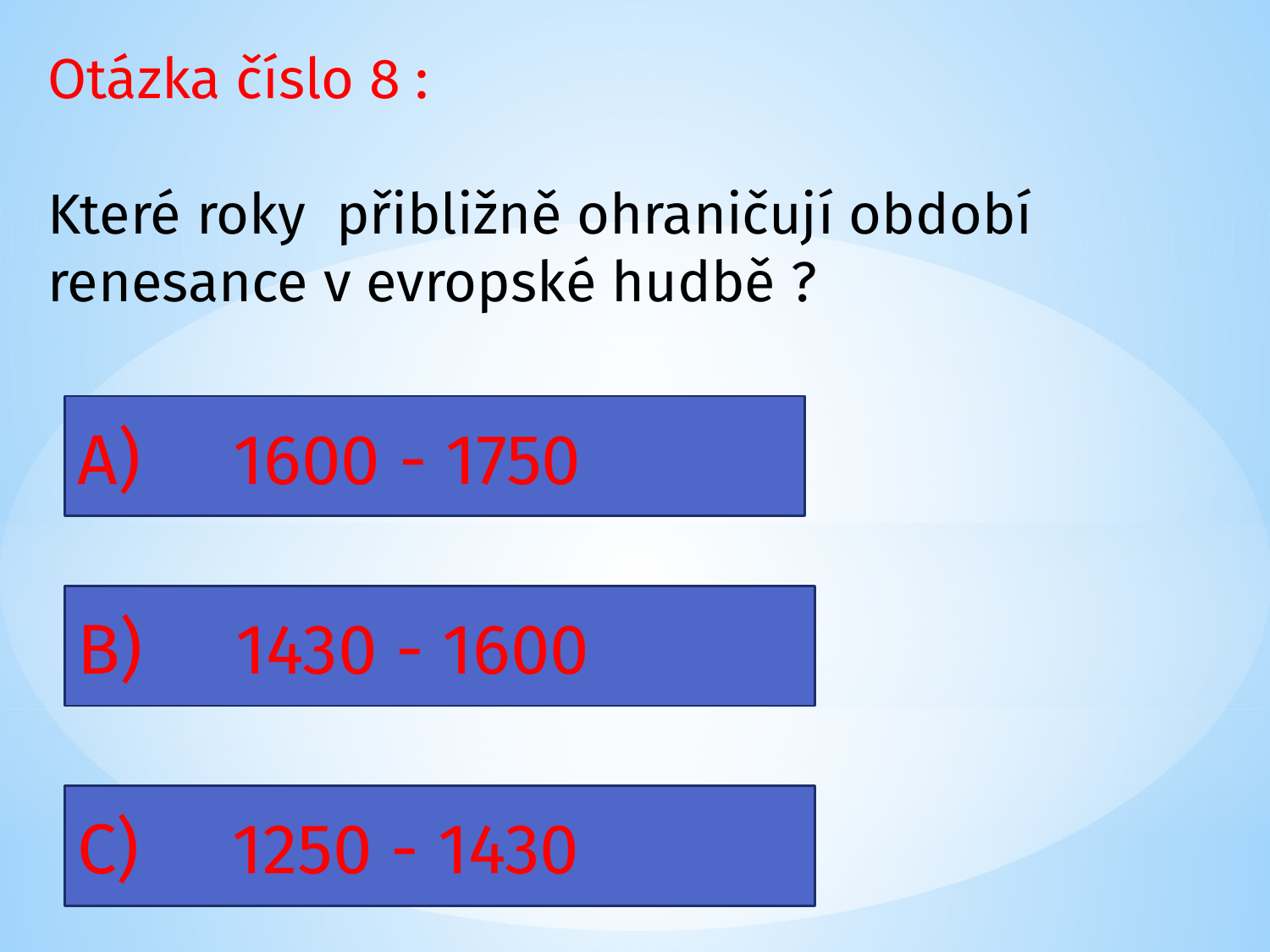

Otázka číslo 8 :
Které roky  přibližně ohraničují období
renesance v evropské hudbě ?
A)     1600 - 1750
B)     1430 - 1600
C)     1250 - 1430